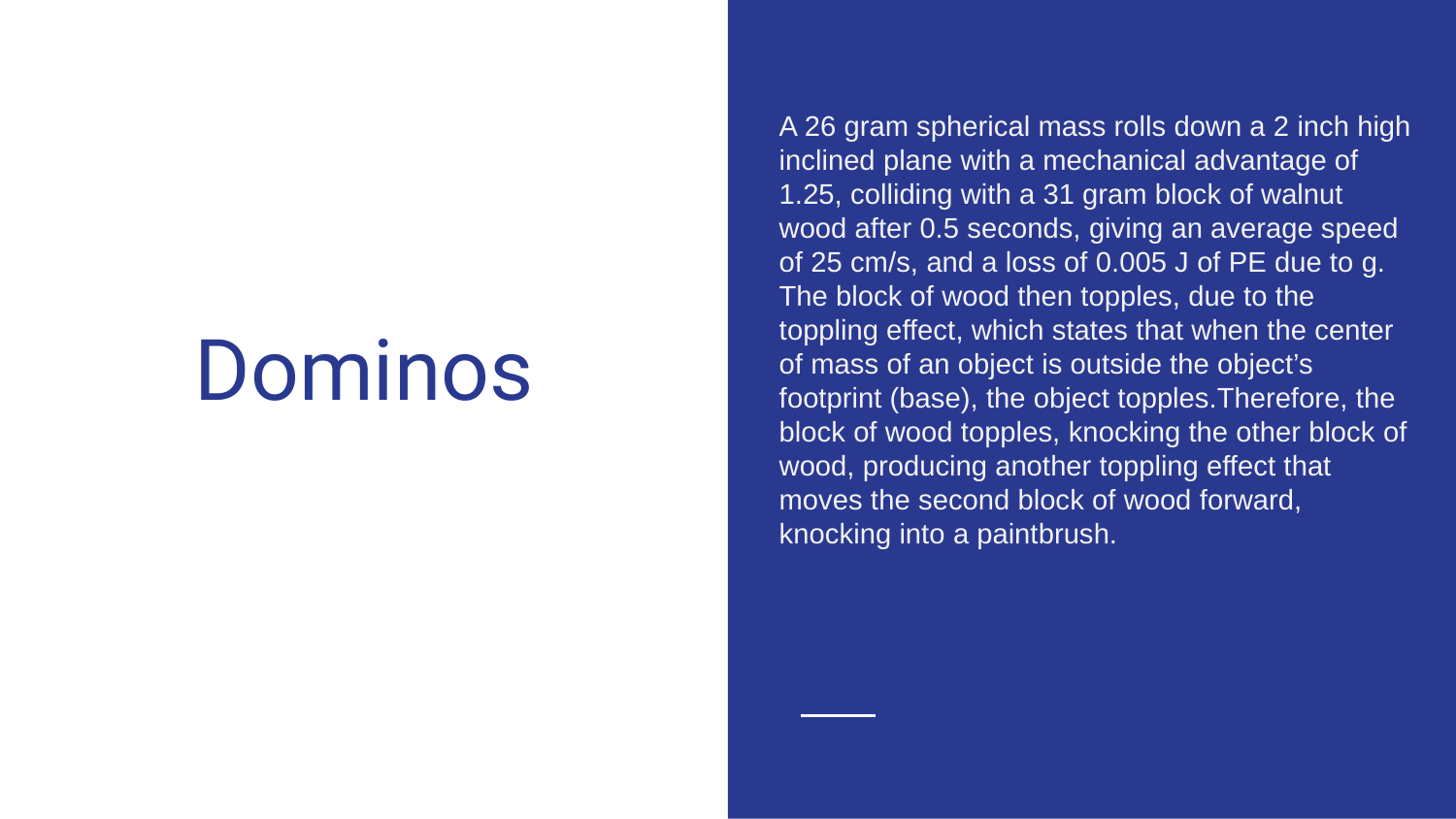

A 26 gram spherical mass rolls down a 2 inch high inclined plane with a mechanical advantage of 1.25, colliding with a 31 gram block of walnut wood after 0.5 seconds, giving an average speed of 25 cm/s, and a loss of 0.005 J of PE due to g. The block of wood then topples, due to the toppling effect, which states that when the center of mass of an object is outside the object’s footprint (base), the object topples.Therefore, the block of wood topples, knocking the other block of wood, producing another toppling effect that moves the second block of wood forward, knocking into a paintbrush.
# Dominos